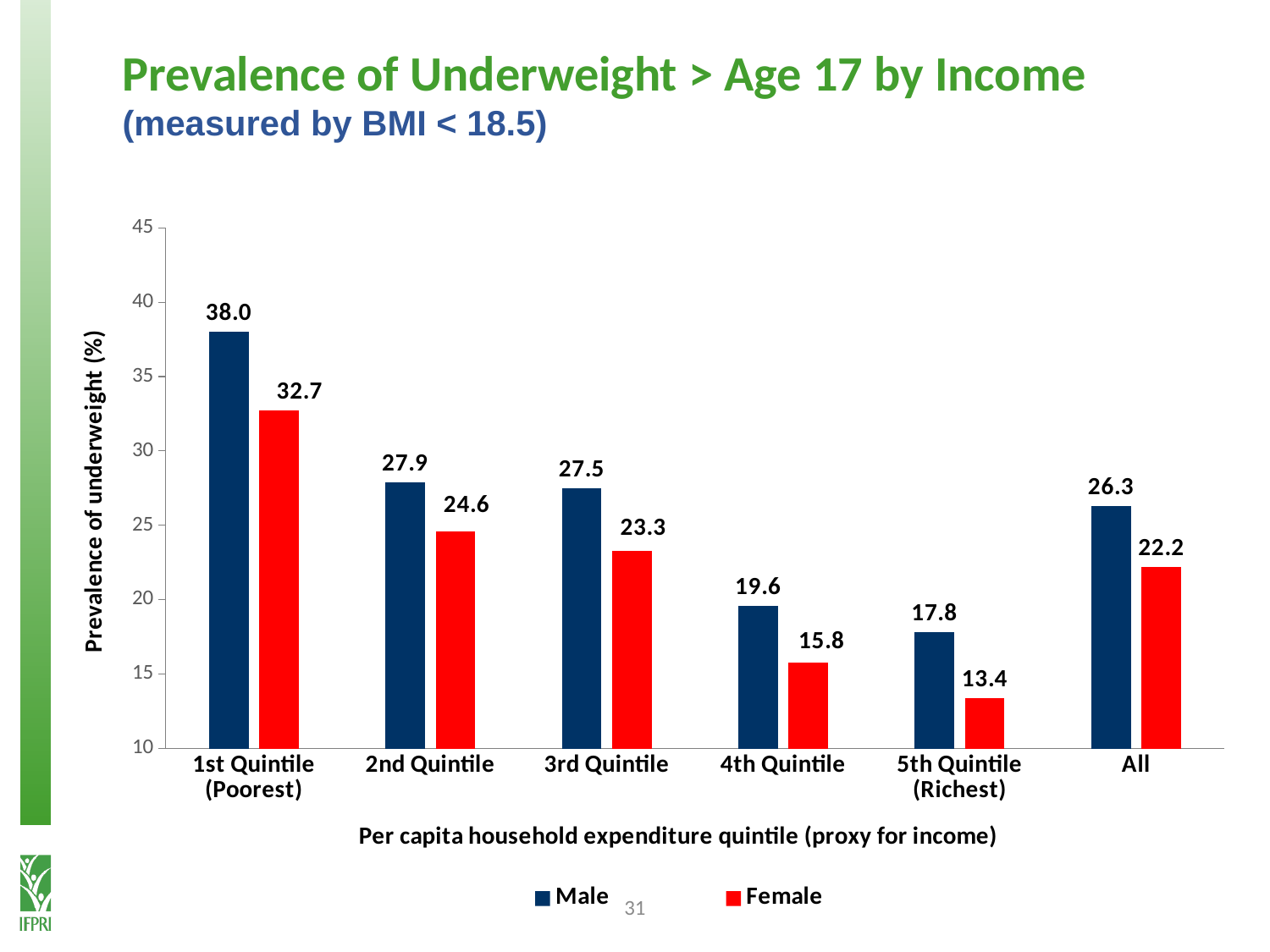

Prevalence of Underweight > Age 17 by Income (measured by BMI < 18.5)

### Chart

| Category | Male  | Female |
|---|---|---|
| 1st Quintile
(Poorest) | 38.0 | 32.7 |
| 2nd Quintile | 27.9 | 24.6 |
| 3rd Quintile | 27.5 | 23.3 |
| 4th Quintile | 19.6 | 15.8 |
| 5th Quintile
(Richest) | 17.8 | 13.4 |
| All | 26.3 | 22.2 |
31